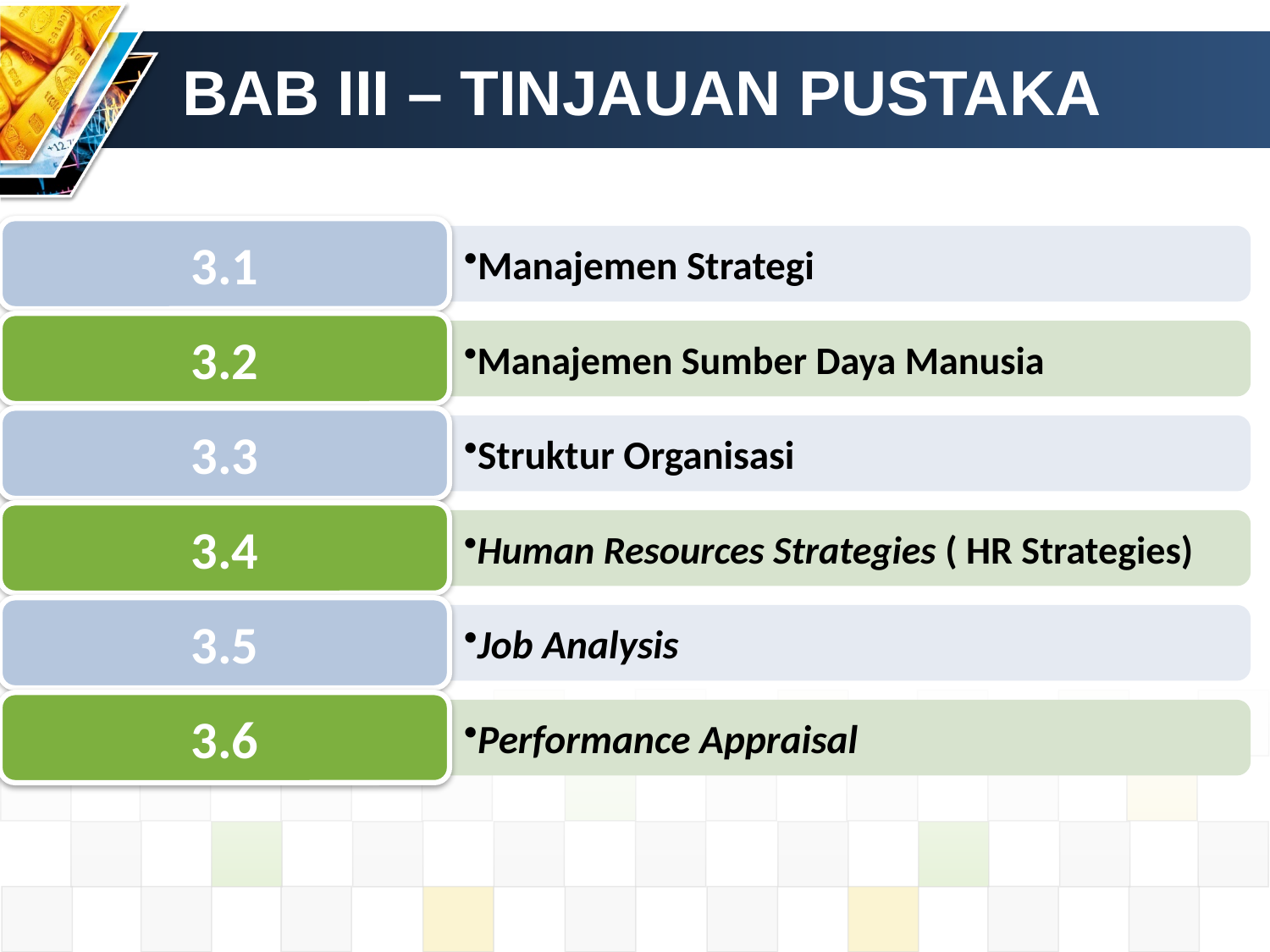

# BAB III – TINJAUAN PUSTAKA
3.1
Manajemen Strategi
3.2
Manajemen Sumber Daya Manusia
3.3
Struktur Organisasi
3.5
Job Analysis
3.6
Performance Appraisal
Human Resources Strategies ( HR Strategies)
3.4